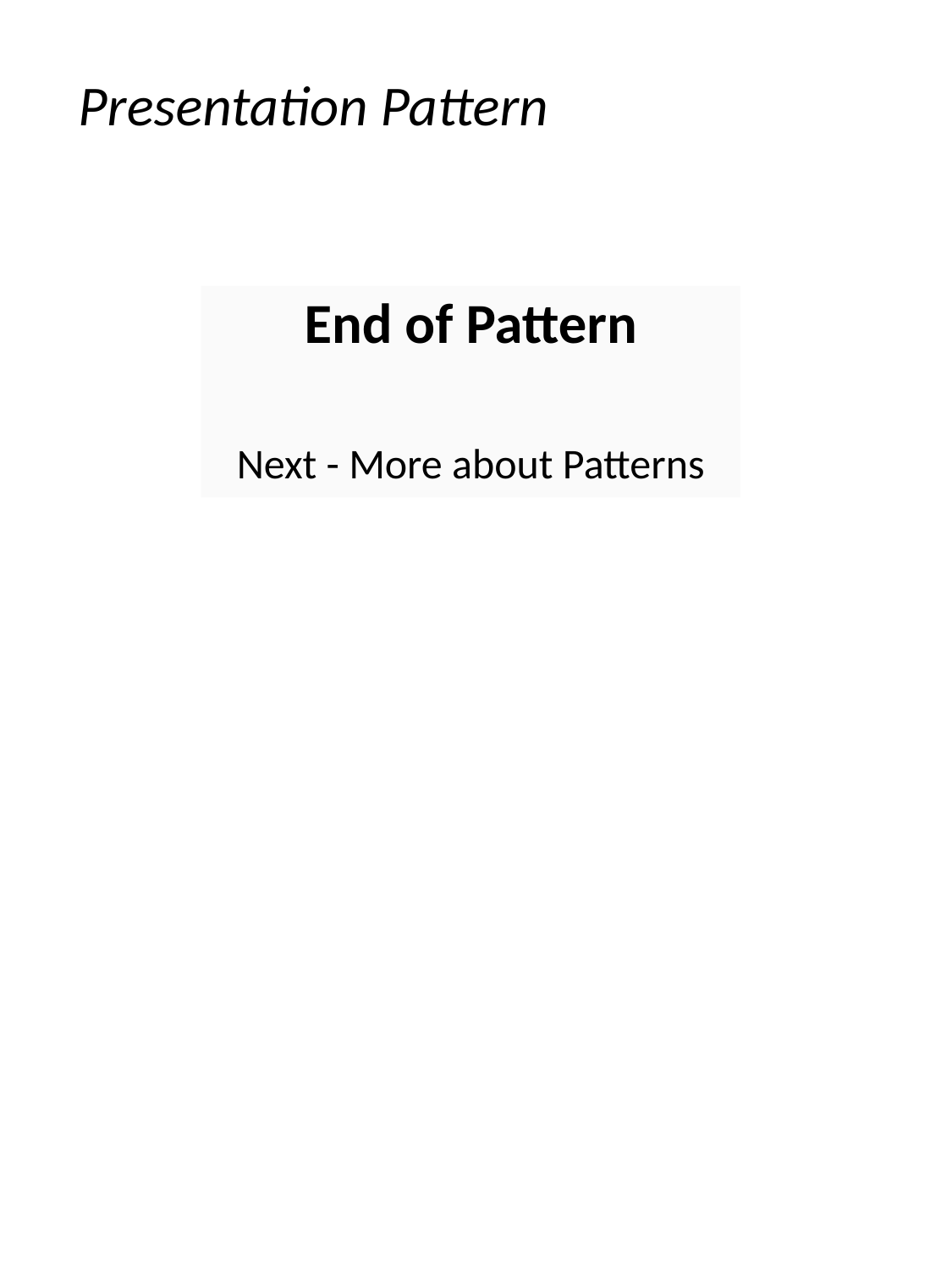

# Presentation Pattern
End of Pattern

Next - More about Patterns